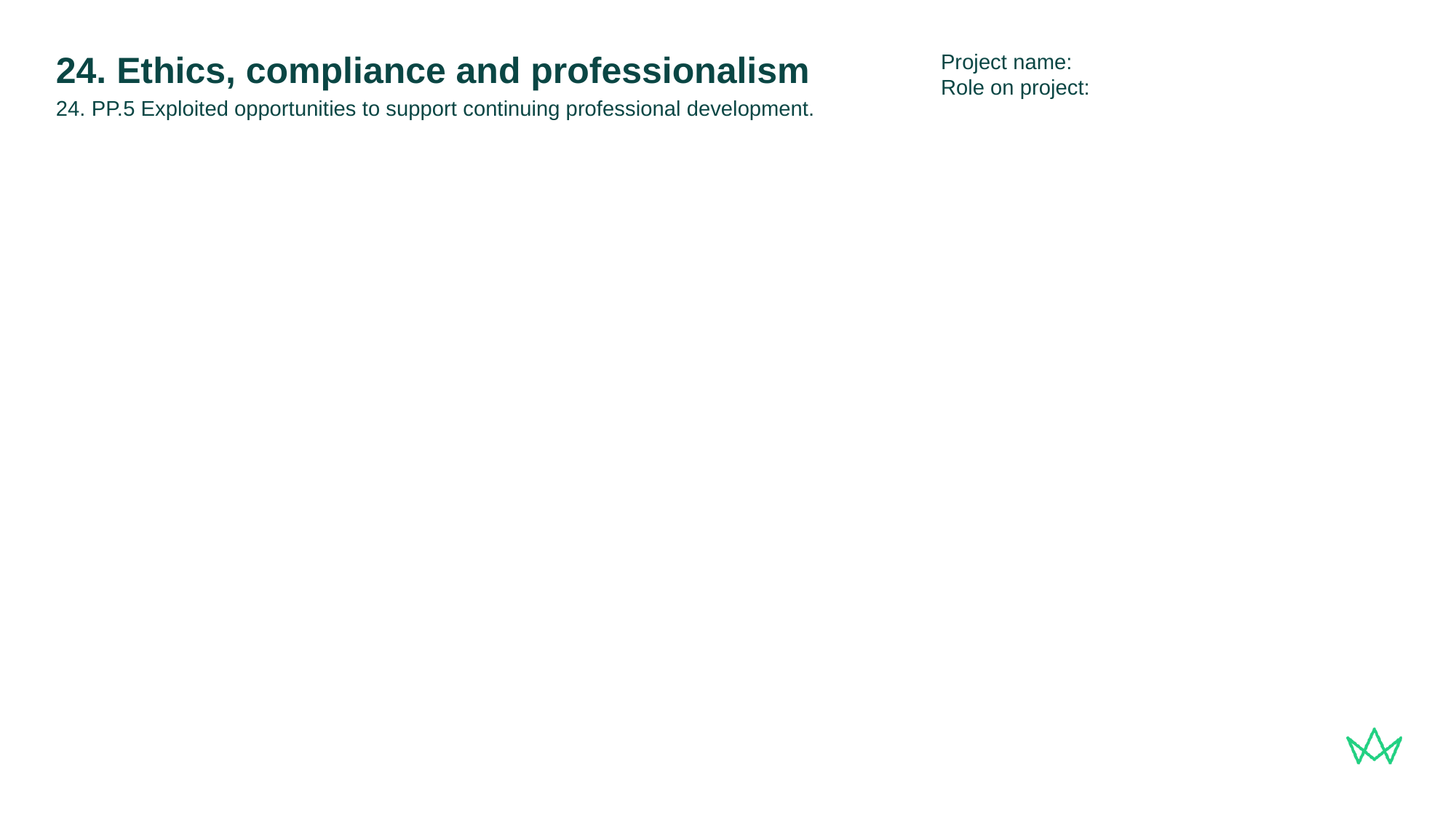

Project name:
Role on project:
# 24. Ethics, compliance and professionalism
24. PP.5 Exploited opportunities to support continuing professional development.